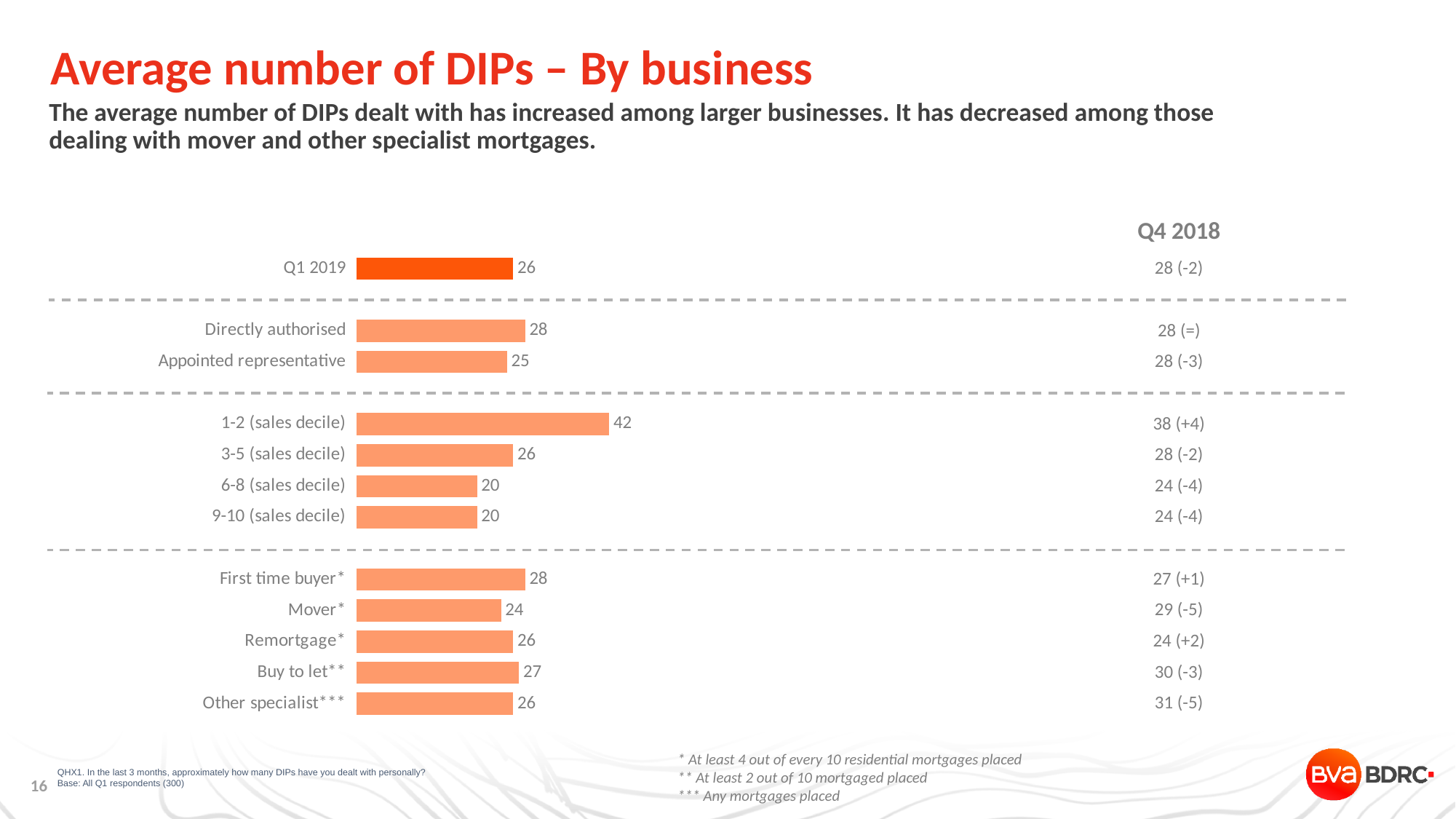

# Average number of DIPs – By business
The average number of DIPs dealt with has increased among larger businesses. It has decreased among those dealing with mover and other specialist mortgages.
| Q4 2018 |
| --- |
| 28 (-2) |
|  |
| 28 (=) |
| 28 (-3) |
|  |
| 38 (+4) |
| 28 (-2) |
| 24 (-4) |
| 24 (-4) |
|  |
| 27 (+1) |
| 29 (-5) |
| 24 (+2) |
| 30 (-3) |
| 31 (-5) |

### Chart

| Category | Series 1 |
|---|---|
| Q1 2019 | 26.0 |
|  | None |
| Directly authorised | 28.0 |
| Appointed representative | 25.0 |
|  | None |
| 1-2 (sales decile) | 42.0 |
| 3-5 (sales decile) | 26.0 |
| 6-8 (sales decile) | 20.0 |
| 9-10 (sales decile) | 20.0 |
|  | None |
| First time buyer* | 28.0 |
| Mover* | 24.0 |
| Remortgage* | 26.0 |
| Buy to let** | 27.0 |
| Other specialist*** | 26.0 |
QHX1. In the last 3 months, approximately how many DIPs have you dealt with personally?
Base: All Q1 respondents (300)
* At least 4 out of every 10 residential mortgages placed
** At least 2 out of 10 mortgaged placed
*** Any mortgages placed